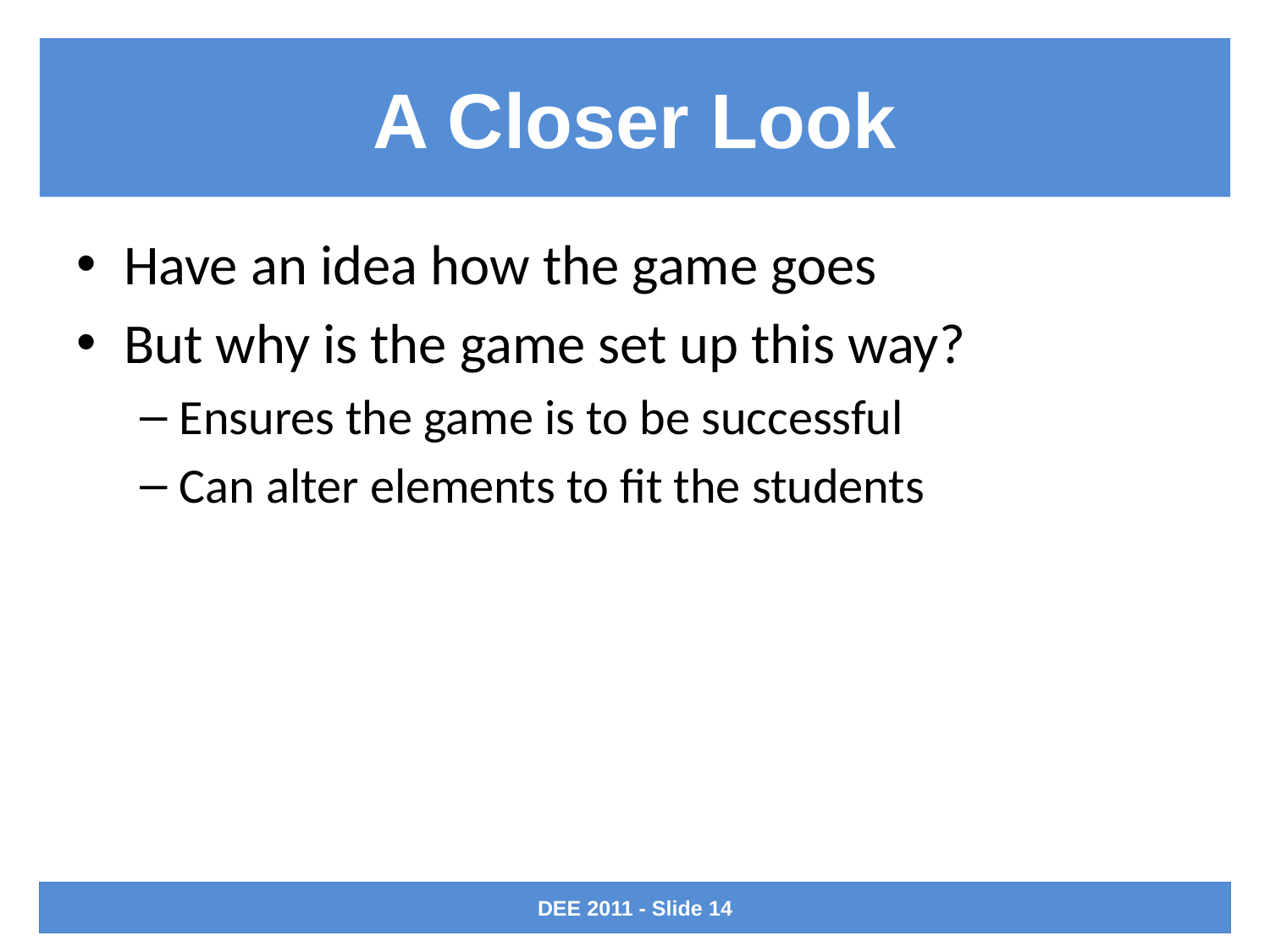

# A Closer Look
Have an idea how the game goes
But why is the game set up this way?
Ensures the game is to be successful
Can alter elements to fit the students

DEE 2011 - Slide 14